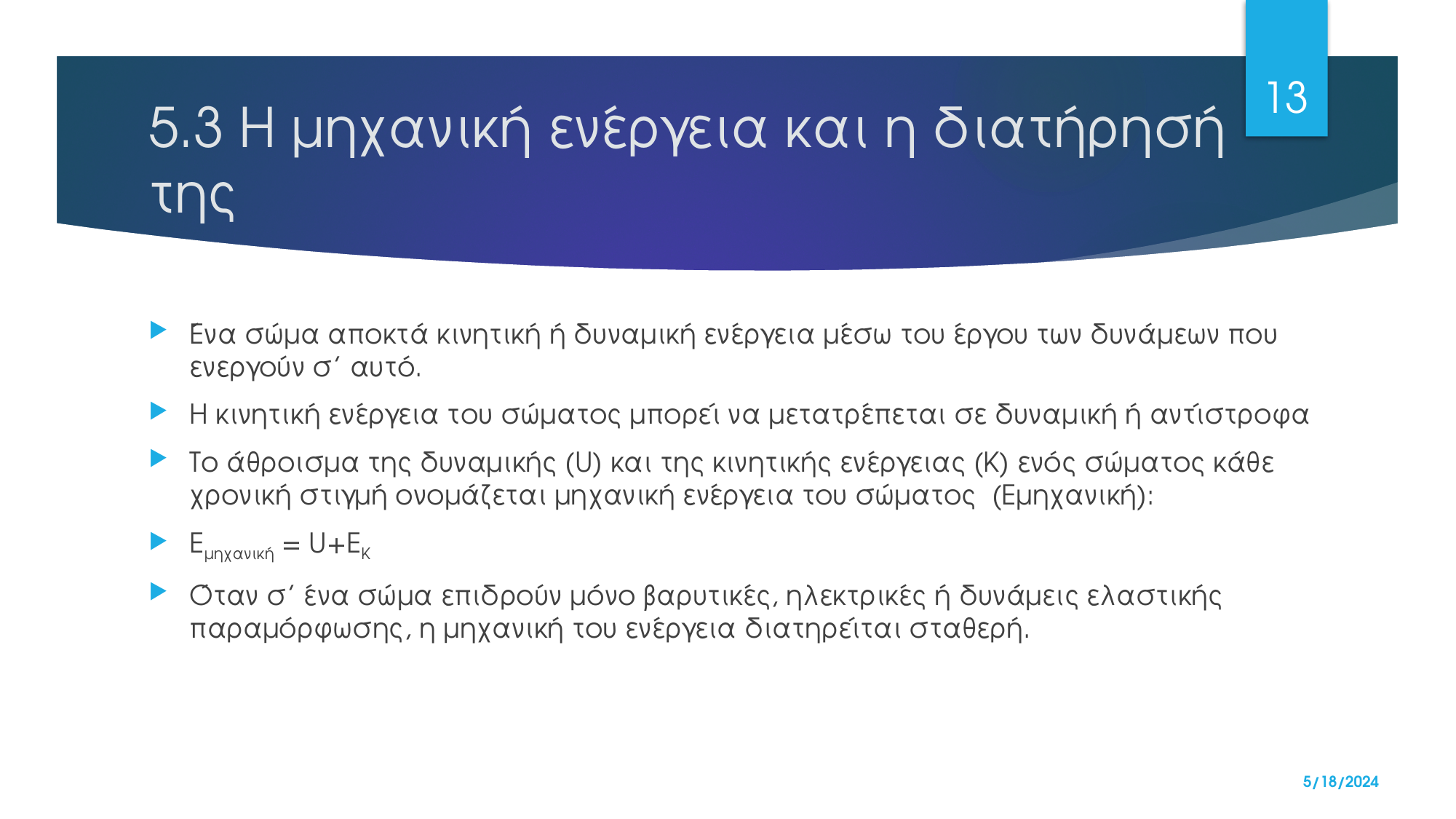

13
# 5.3 Η μηχανική ενέργεια και η διατήρησή της
Ένα σώμα αποκτά κινητική ή δυναμική ενέργεια μέσω του έργου των δυνάμεων που ενεργούν σ’ αυτό.
Η κινητική ενέργεια του σώματος μπορεί να μετατρέπεται σε δυναμική ή αντίστροφα
Το άθροισμα της δυναμικής (U) και της κινητικής ενέργειας (K) ενός σώματος κάθε χρονική στιγμή ονομάζεται μηχανική ενέργεια του σώματος  (Eμηχανική):
Εμηχανική = U+EK
Όταν σ’ ένα σώμα επιδρούν μόνο βαρυτικές, ηλεκτρικές ή δυνάμεις ελαστικής παραμόρφωσης, η μηχανική του ενέργεια διατηρείται σταθερή.

5/18/2024